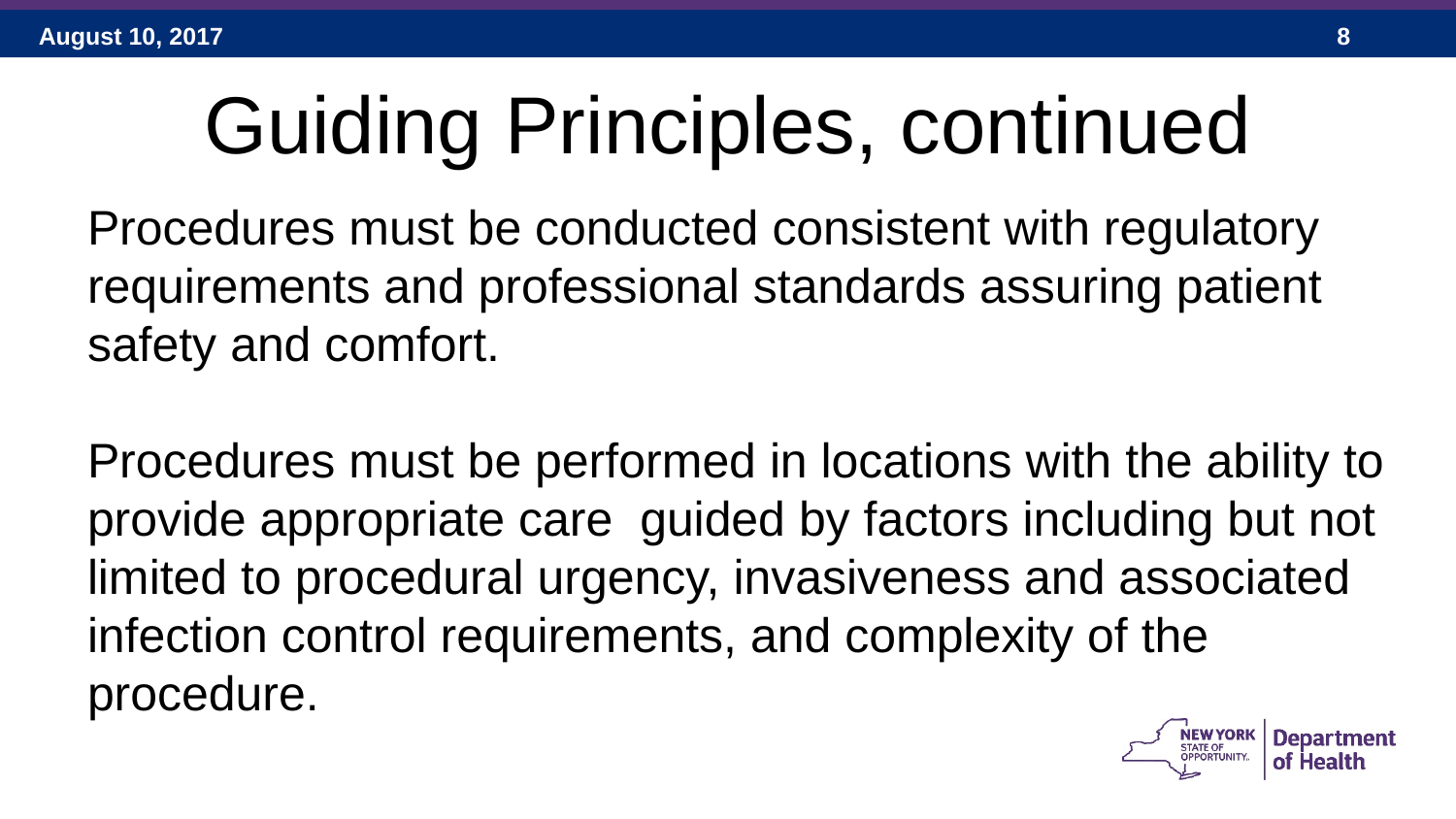

# Guiding Principles, continued
Procedures must be conducted consistent with regulatory requirements and professional standards assuring patient safety and comfort.

Procedures must be performed in locations with the ability to provide appropriate care  guided by factors including but not limited to procedural urgency, invasiveness and associated infection control requirements, and complexity of the procedure.